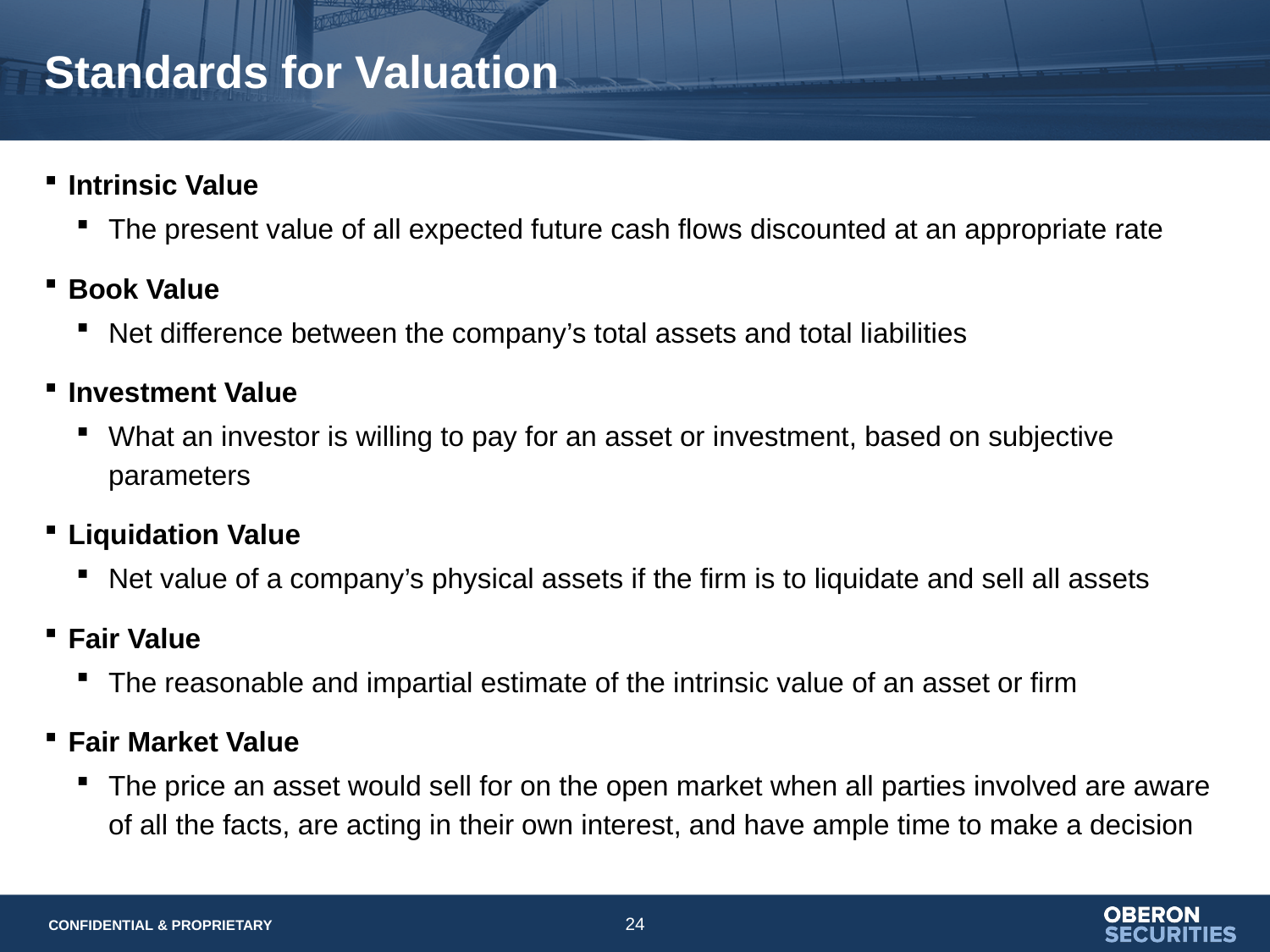

# Standards for Valuation
Intrinsic Value
The present value of all expected future cash flows discounted at an appropriate rate
Book Value
Net difference between the company’s total assets and total liabilities
Investment Value
What an investor is willing to pay for an asset or investment, based on subjective parameters
Liquidation Value
Net value of a company’s physical assets if the firm is to liquidate and sell all assets
Fair Value
The reasonable and impartial estimate of the intrinsic value of an asset or firm
Fair Market Value
The price an asset would sell for on the open market when all parties involved are aware of all the facts, are acting in their own interest, and have ample time to make a decision